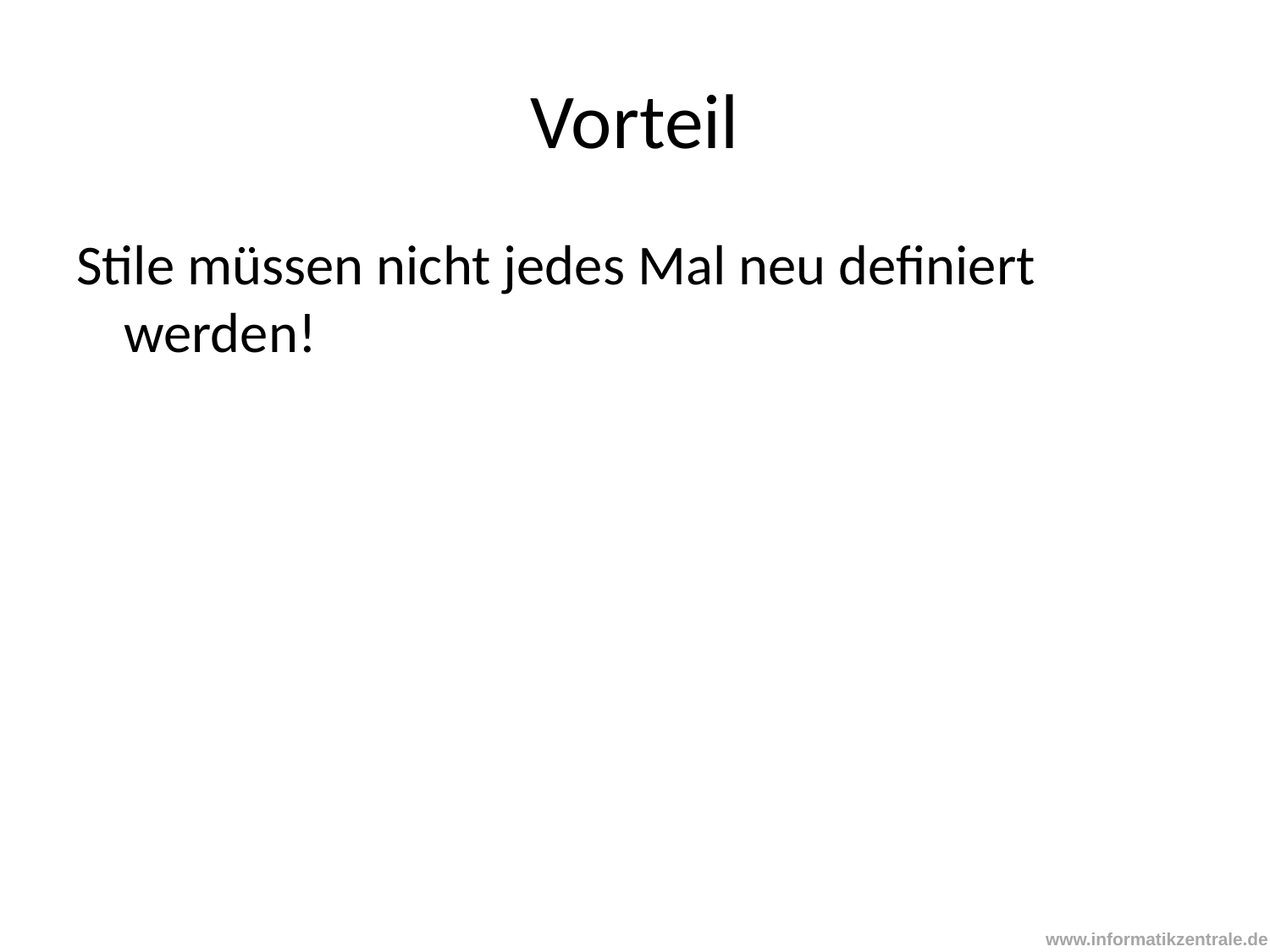

# Vorteil
Stile müssen nicht jedes Mal neu definiert werden!